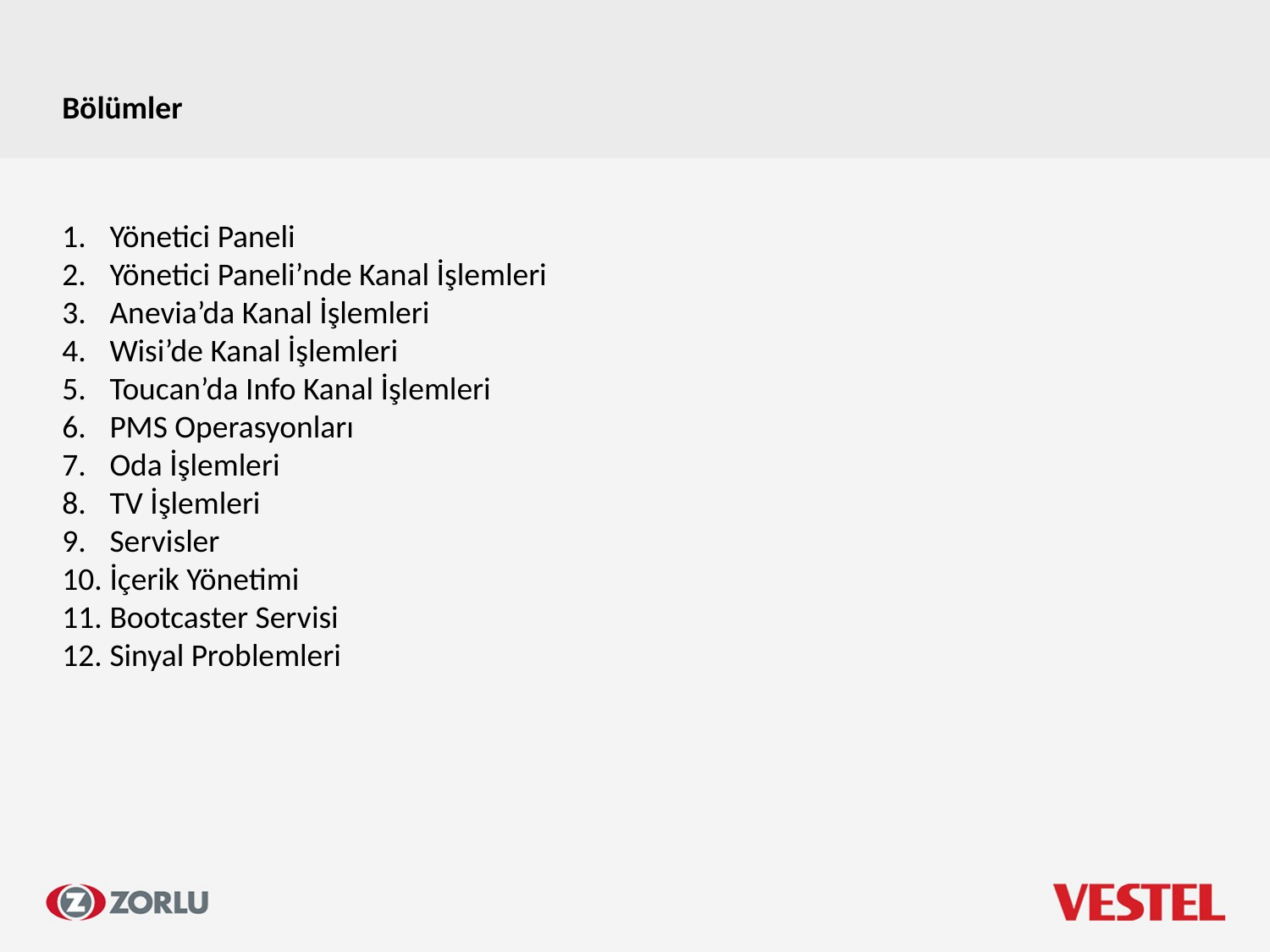

Bölümler

Yönetici Paneli
Yönetici Paneli’nde Kanal İşlemleri
Anevia’da Kanal İşlemleri
Wisi’de Kanal İşlemleri
Toucan’da Info Kanal İşlemleri
PMS Operasyonları
Oda İşlemleri
TV İşlemleri
Servisler
İçerik Yönetimi
Bootcaster Servisi
Sinyal Problemleri

A0.3
2